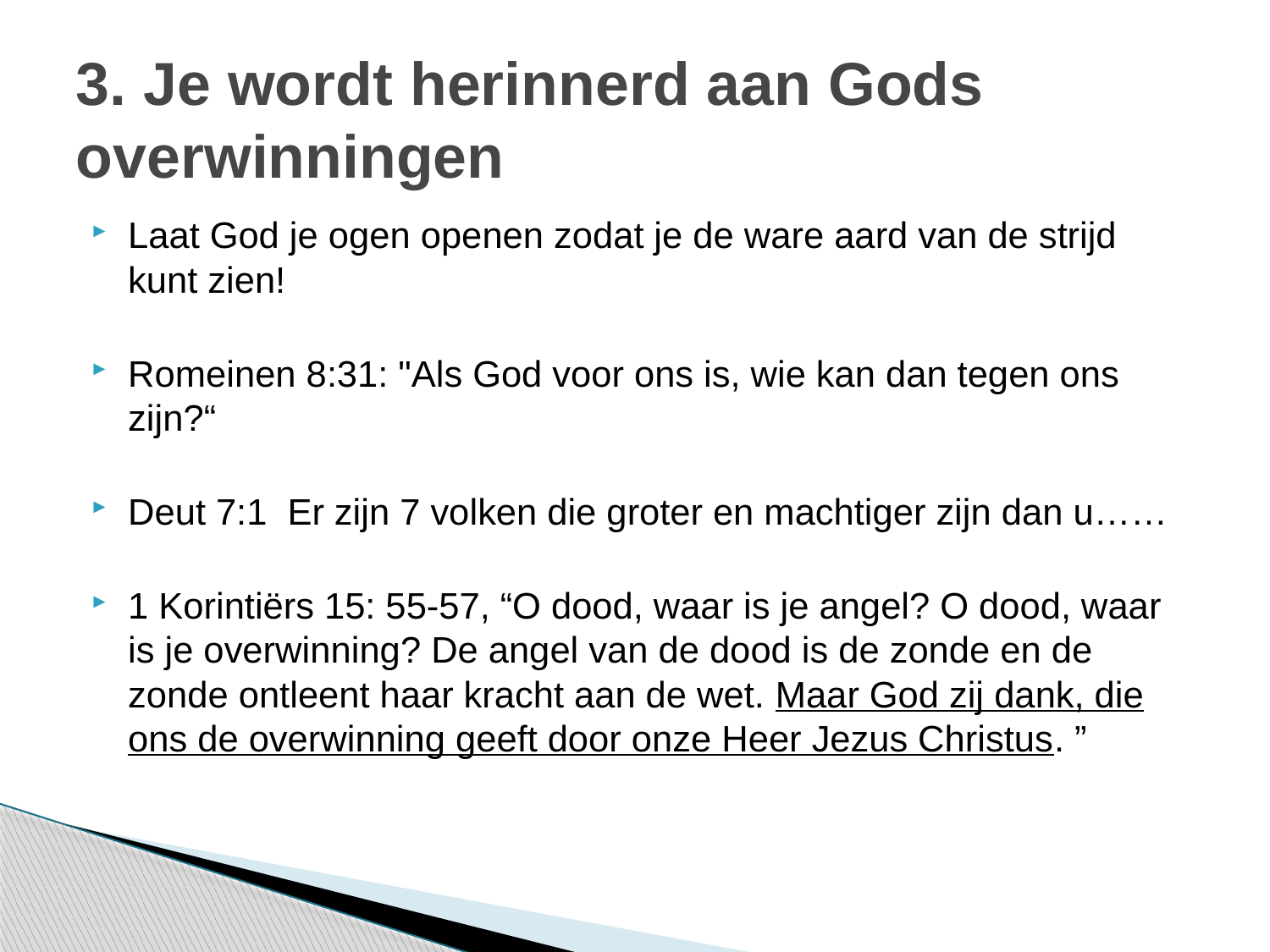

# 3. Je wordt herinnerd aan Gods overwinningen
Laat God je ogen openen zodat je de ware aard van de strijd kunt zien!

Romeinen 8:31: "Als God voor ons is, wie kan dan tegen ons zijn?“

Deut 7:1  Er zijn 7 volken die groter en machtiger zijn dan u……

1 Korintiërs 15: 55-57, “O dood, waar is je angel? O dood, waar is je overwinning? De angel van de dood is de zonde en de zonde ontleent haar kracht aan de wet. Maar God zij dank, die ons de overwinning geeft door onze Heer Jezus Christus. ”